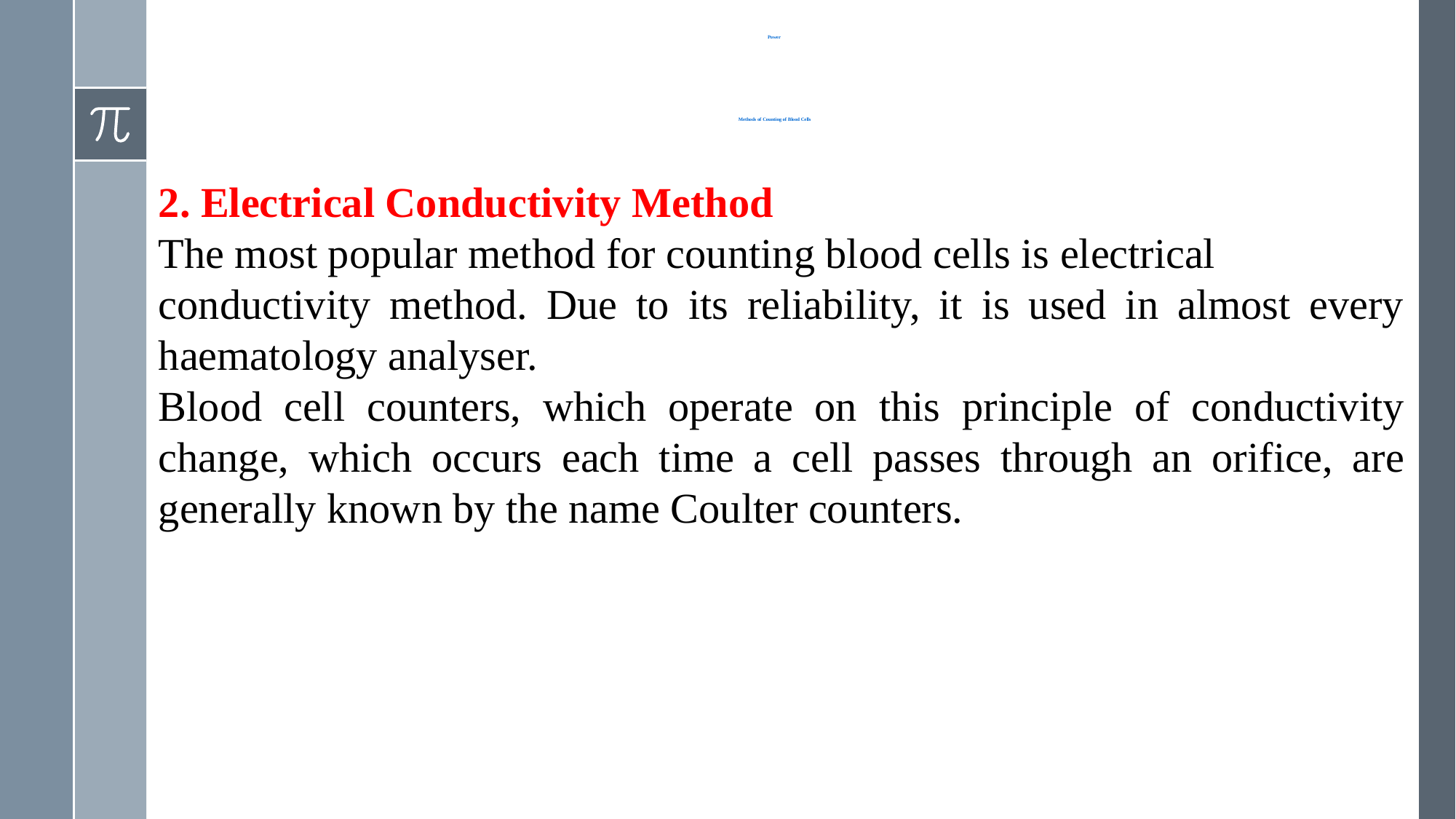

# Power Methods of Counting of Blood Cells
2. Electrical Conductivity Method
The most popular method for counting blood cells is electrical
conductivity method. Due to its reliability, it is used in almost every haematology analyser.
Blood cell counters, which operate on this principle of conductivity change, which occurs each time a cell passes through an orifice, are generally known by the name Coulter counters.